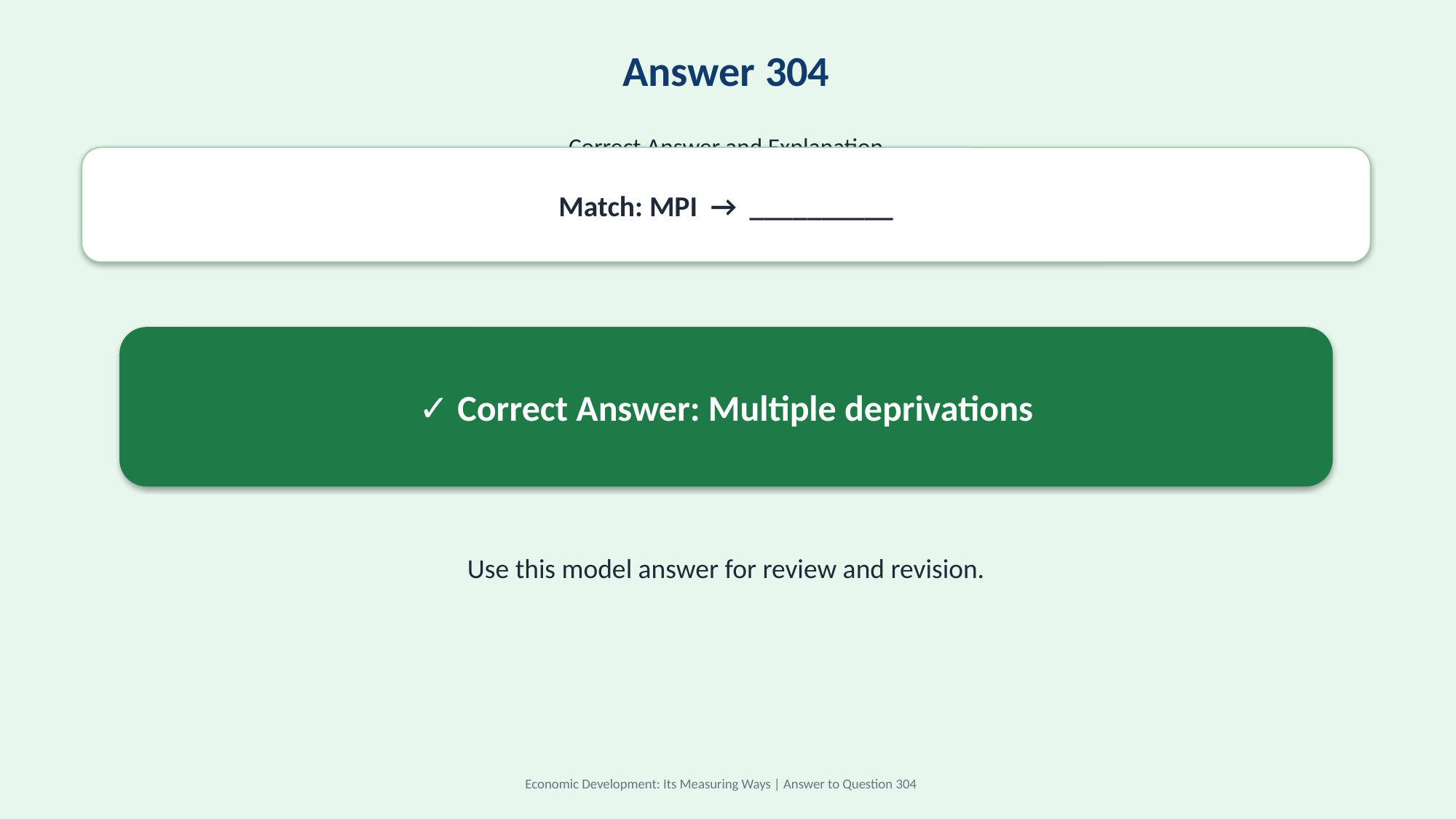

Answer 304
Correct Answer and Explanation
Match: MPI  →  __________
✓ Correct Answer: Multiple deprivations
Use this model answer for review and revision.
Economic Development: Its Measuring Ways | Answer to Question 304